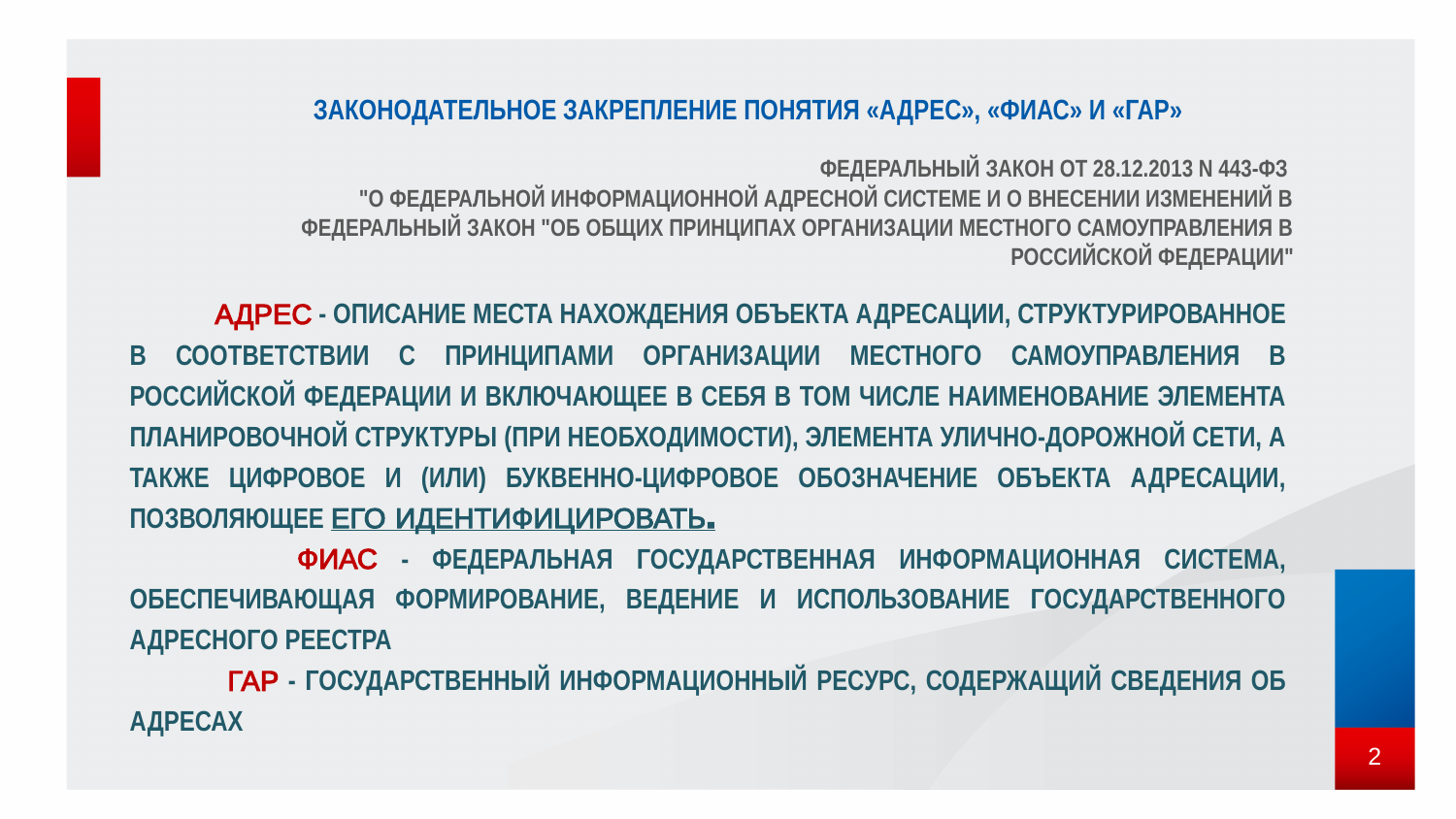

# ЗАКОНОДАТЕЛЬНОЕ ЗАКРЕПЛЕНИЕ ПОНЯТИЯ «АДРЕС», «ФИАС» И «ГАР»
              ФЕДЕРАЛЬНЫЙ ЗАКОН ОТ 28.12.2013 N 443-ФЗ
"О ФЕДЕРАЛЬНОЙ ИНФОРМАЦИОННОЙ АДРЕСНОЙ СИСТЕМЕ И О ВНЕСЕНИИ ИЗМЕНЕНИЙ В ФЕДЕРАЛЬНЫЙ ЗАКОН "ОБ ОБЩИХ ПРИНЦИПАХ ОРГАНИЗАЦИИ МЕСТНОГО САМОУПРАВЛЕНИЯ В РОССИЙСКОЙ ФЕДЕРАЦИИ"
            АДРЕС - ОПИСАНИЕ МЕСТА НАХОЖДЕНИЯ ОБЪЕКТА АДРЕСАЦИИ, СТРУКТУРИРОВАННОЕ В СООТВЕТСТВИИ С ПРИНЦИПАМИ ОРГАНИЗАЦИИ МЕСТНОГО САМОУПРАВЛЕНИЯ В РОССИЙСКОЙ ФЕДЕРАЦИИ И ВКЛЮЧАЮЩЕЕ В СЕБЯ В ТОМ ЧИСЛЕ НАИМЕНОВАНИЕ ЭЛЕМЕНТА ПЛАНИРОВОЧНОЙ СТРУКТУРЫ (ПРИ НЕОБХОДИМОСТИ), ЭЛЕМЕНТА УЛИЧНО-ДОРОЖНОЙ СЕТИ, А ТАКЖЕ ЦИФРОВОЕ И (ИЛИ) БУКВЕННО-ЦИФРОВОЕ ОБОЗНАЧЕНИЕ ОБЪЕКТА АДРЕСАЦИИ, ПОЗВОЛЯЮЩЕЕ ЕГО ИДЕНТИФИЦИРОВАТЬ.
     ФИАС - ФЕДЕРАЛЬНАЯ ГОСУДАРСТВЕННАЯ ИНФОРМАЦИОННАЯ СИСТЕМА, ОБЕСПЕЧИВАЮЩАЯ ФОРМИРОВАНИЕ, ВЕДЕНИЕ И ИСПОЛЬЗОВАНИЕ ГОСУДАРСТВЕННОГО АДРЕСНОГО РЕЕСТРА
    ГАР - ГОСУДАРСТВЕННЫЙ ИНФОРМАЦИОННЫЙ РЕСУРС, СОДЕРЖАЩИЙ СВЕДЕНИЯ ОБ АДРЕСАХ
2